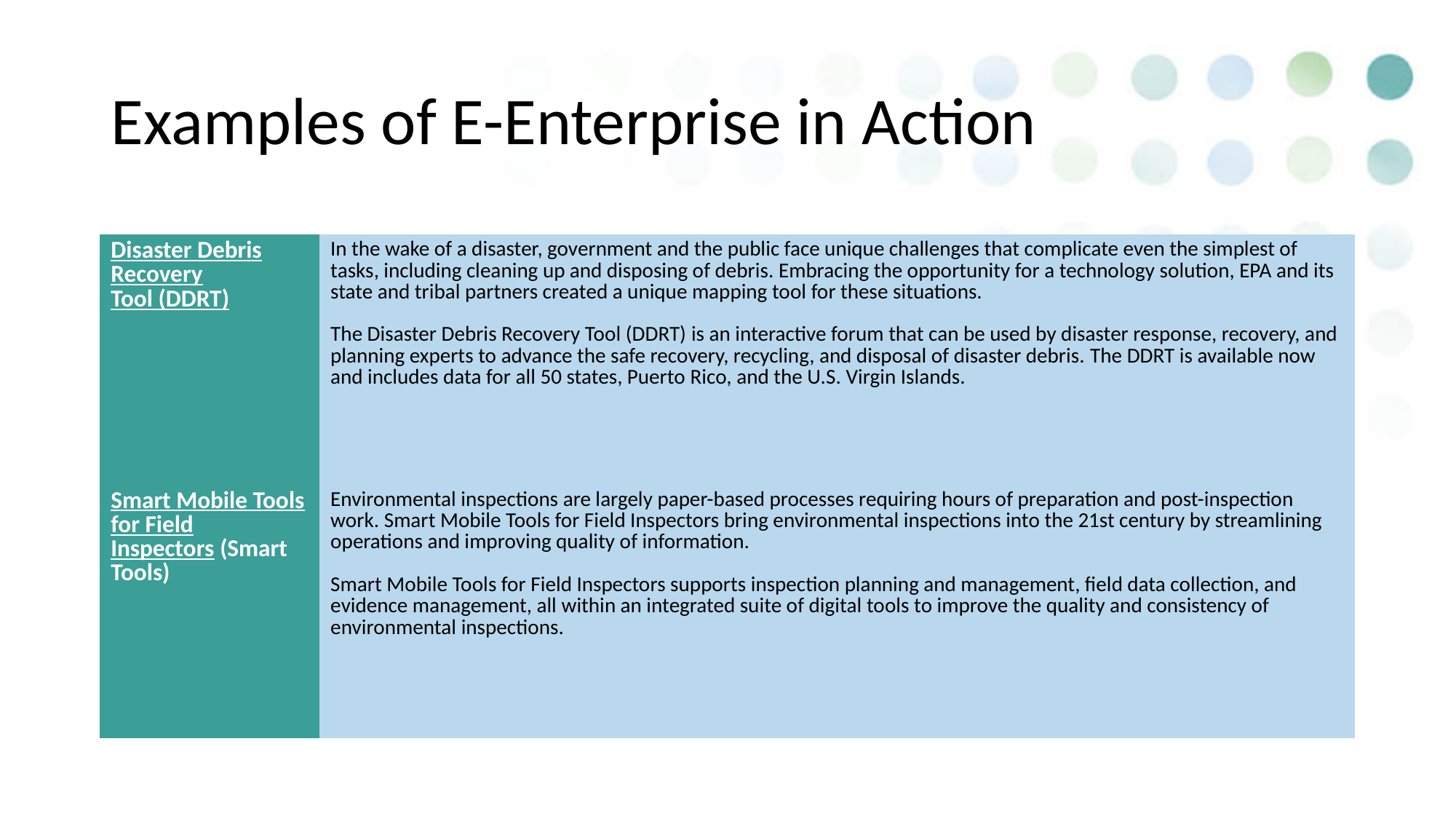

# Examples of E-Enterprise in Action
| Disaster Debris Recovery Tool (DDRT) | In the wake of a disaster, government and the public face unique challenges that complicate even the simplest of tasks, including cleaning up and disposing of debris. Embracing the opportunity for a technology solution, EPA and its state and tribal partners created a unique mapping tool for these situations.  The Disaster Debris Recovery Tool (DDRT) is an interactive forum that can be used by disaster response, recovery, and planning experts to advance the safe recovery, recycling, and disposal of disaster debris. The DDRT is available now and includes data for all 50 states, Puerto Rico, and the U.S. Virgin Islands. |
| --- | --- |
| Smart Mobile Tools for Field Inspectors (Smart Tools) | Environmental inspections are largely paper-based processes requiring hours of preparation and post-inspection work. Smart Mobile Tools for Field Inspectors bring environmental inspections into the 21st century by streamlining operations and improving quality of information. Smart Mobile Tools for Field Inspectors supports inspection planning and management, field data collection, and evidence management, all within an integrated suite of digital tools to improve the quality and consistency of environmental inspections. |